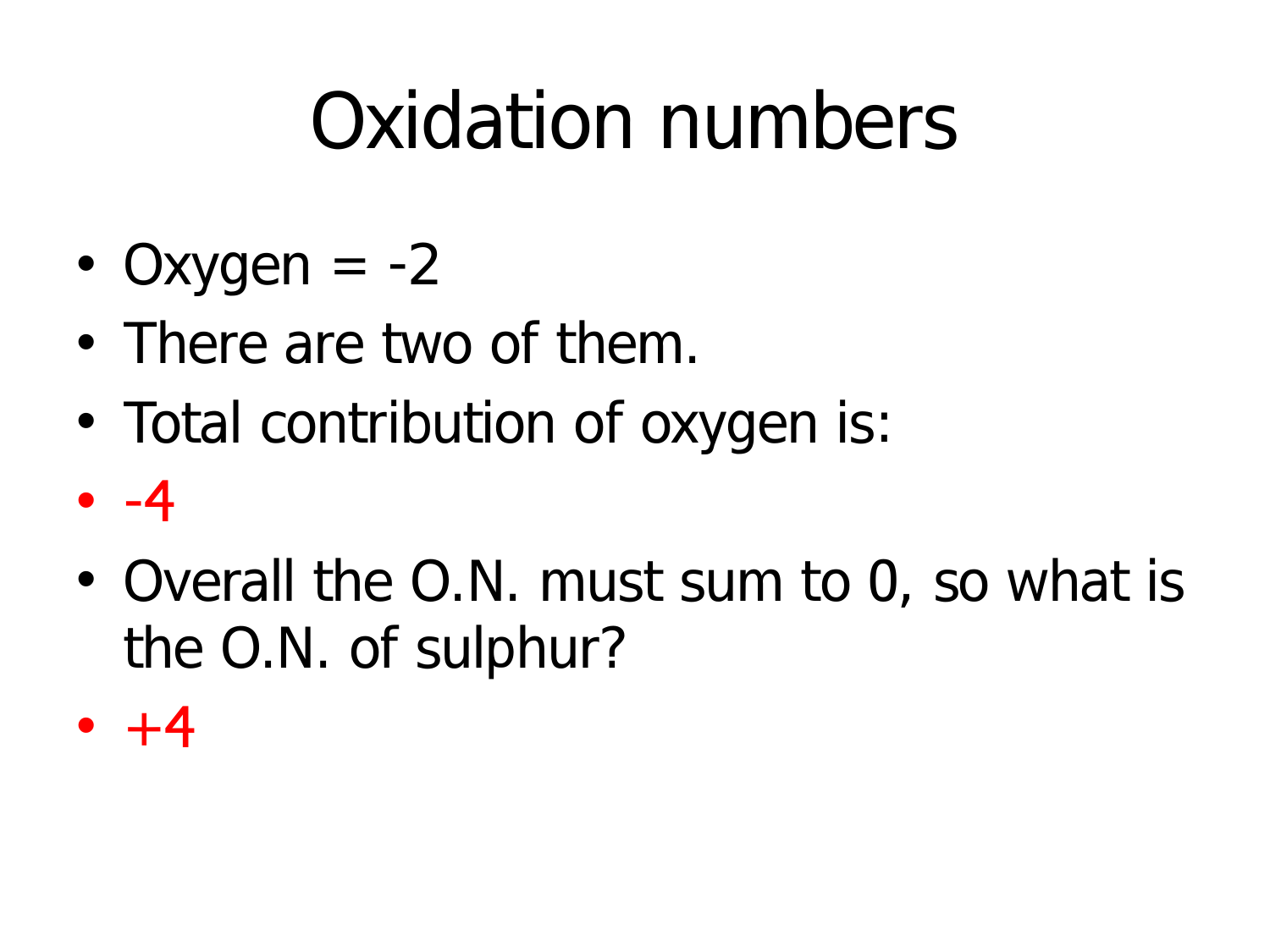

# Oxidation numbers
Oxygen = -2
There are two of them.
Total contribution of oxygen is:
-4
Overall the O.N. must sum to 0, so what is the O.N. of sulphur?
+4